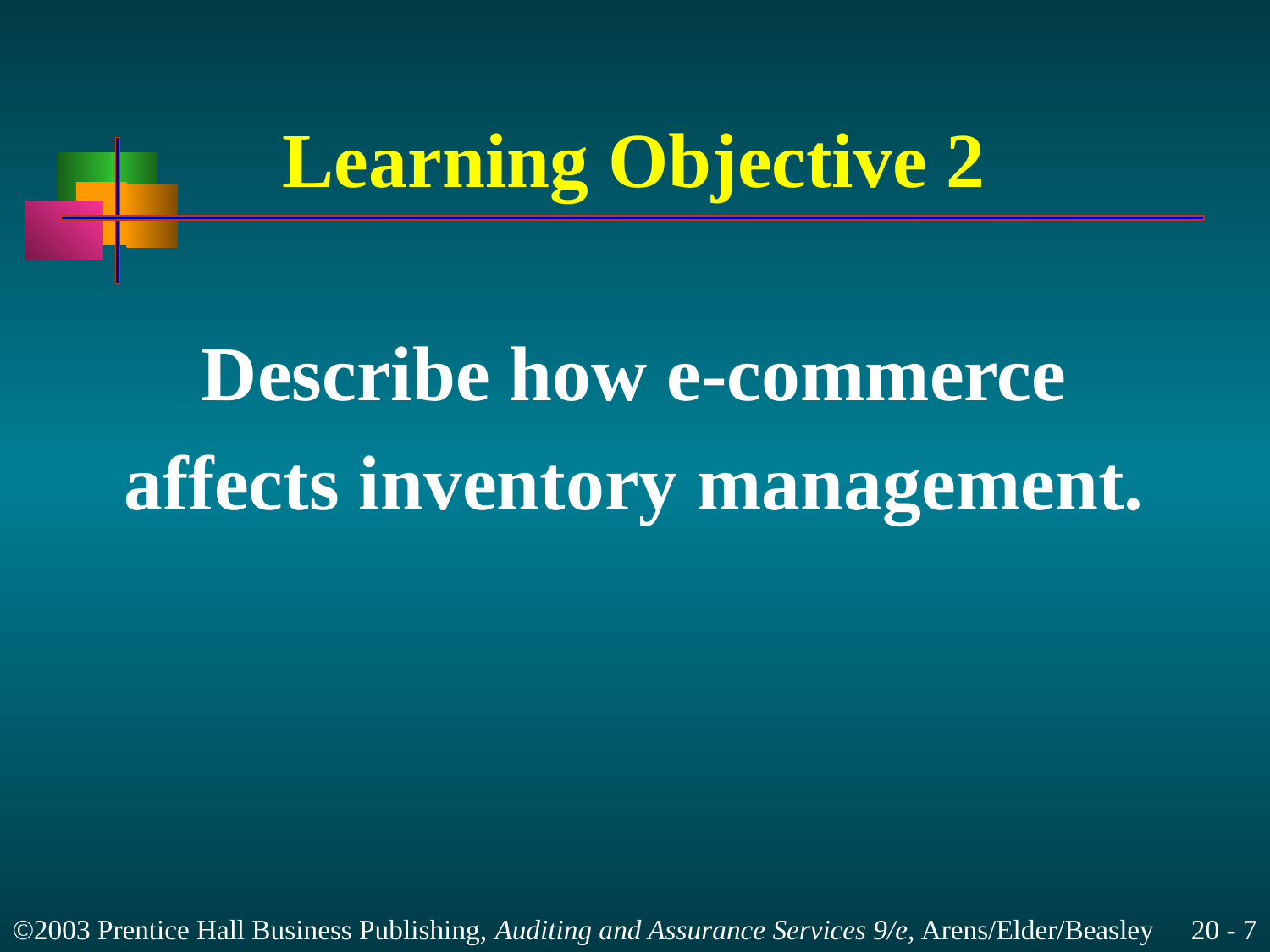

# Learning Objective 2
Describe how e-commerce
affects inventory management.